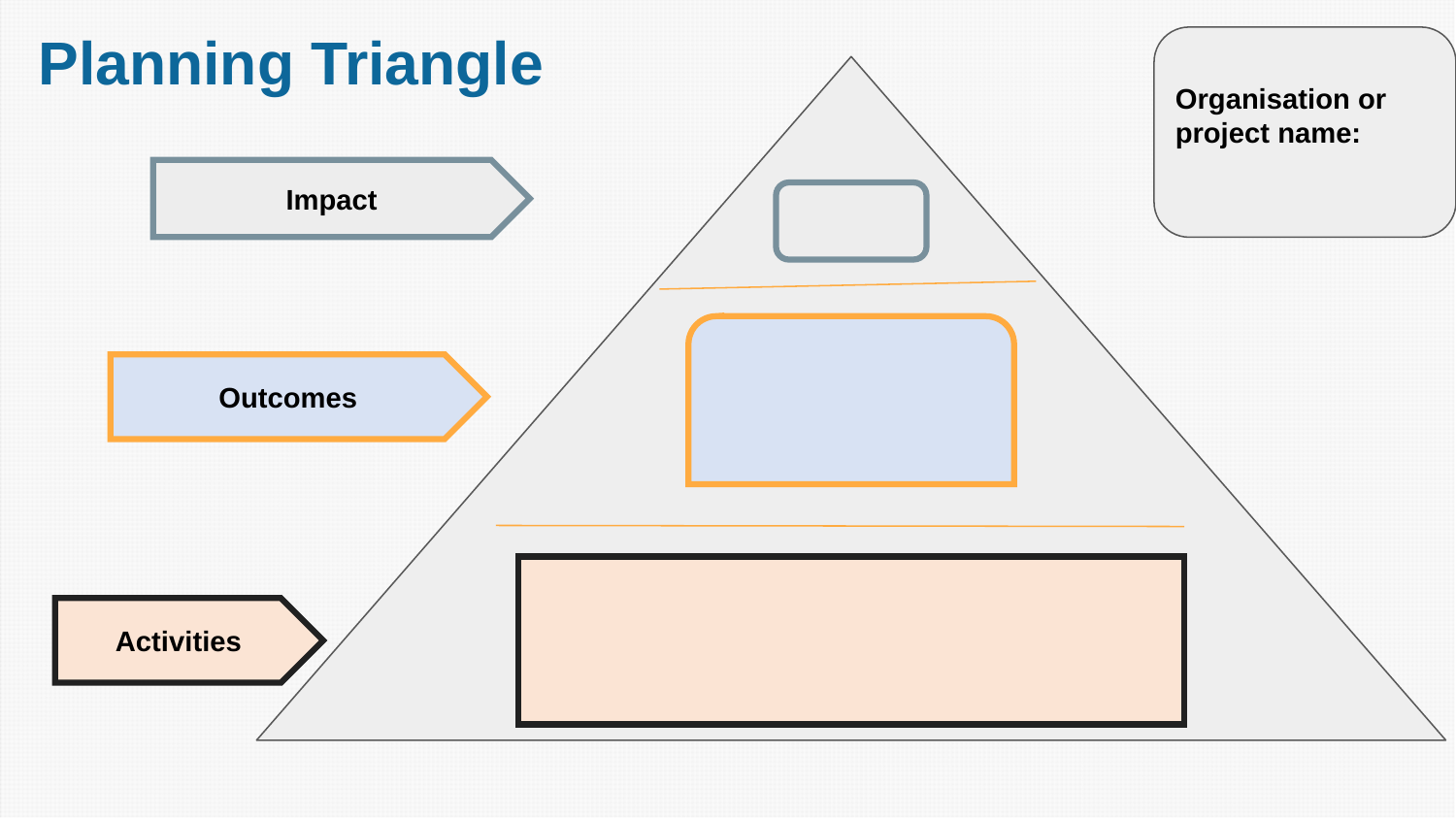

Planning Triangle
Organisation or project name:

Impact

Outcomes

Activities